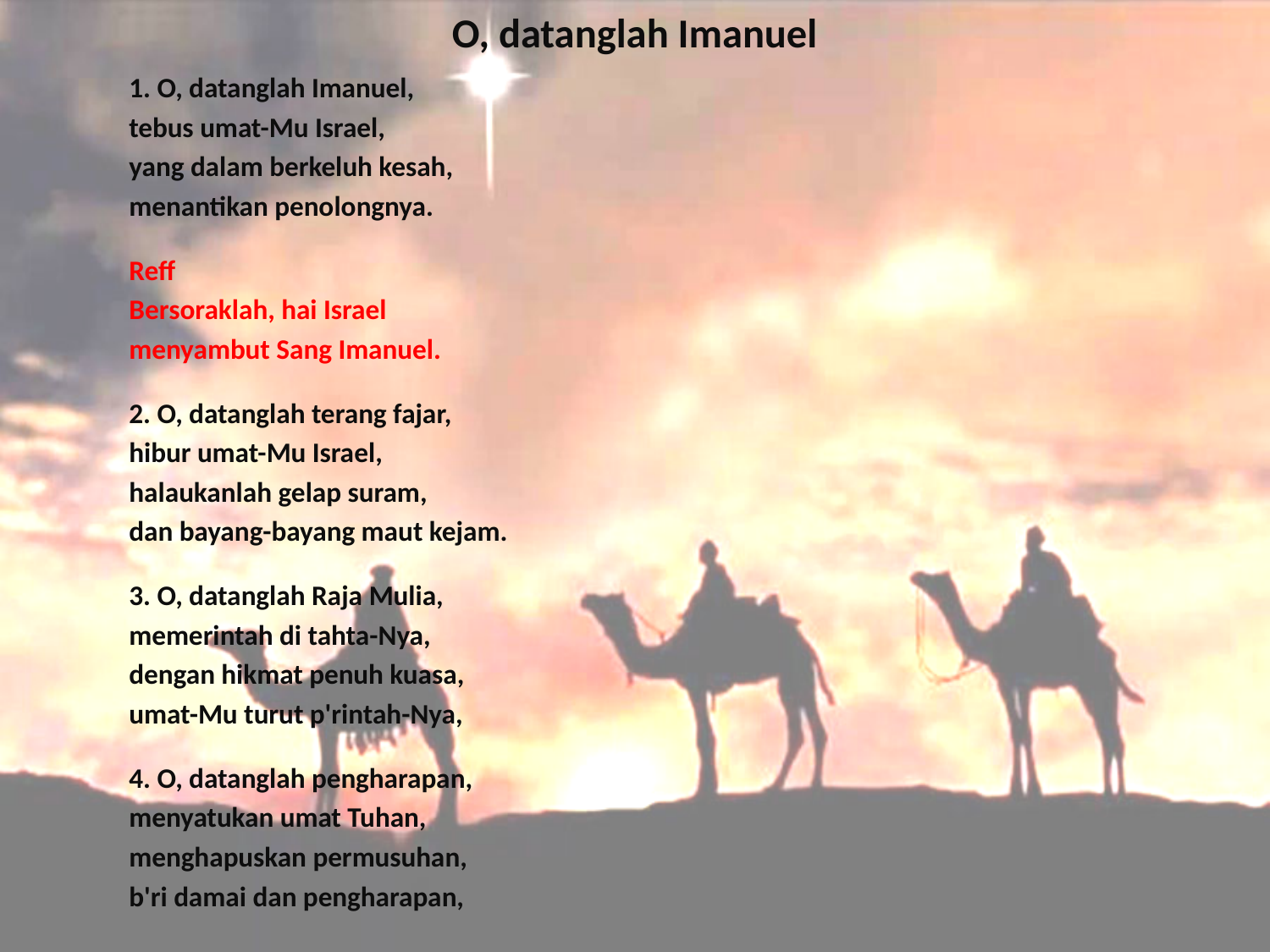

# O, datanglah Imanuel
1. O, datanglah Imanuel,
tebus umat-Mu Israel,
yang dalam berkeluh kesah,
menantikan penolongnya.

Reff
Bersoraklah, hai Israel
menyambut Sang Imanuel.

2. O, datanglah terang fajar,
hibur umat-Mu Israel,
halaukanlah gelap suram,
dan bayang-bayang maut kejam.

3. O, datanglah Raja Mulia,
memerintah di tahta-Nya,
dengan hikmat penuh kuasa,
umat-Mu turut p'rintah-Nya,

4. O, datanglah pengharapan,
menyatukan umat Tuhan,
menghapuskan permusuhan,
b'ri damai dan pengharapan,